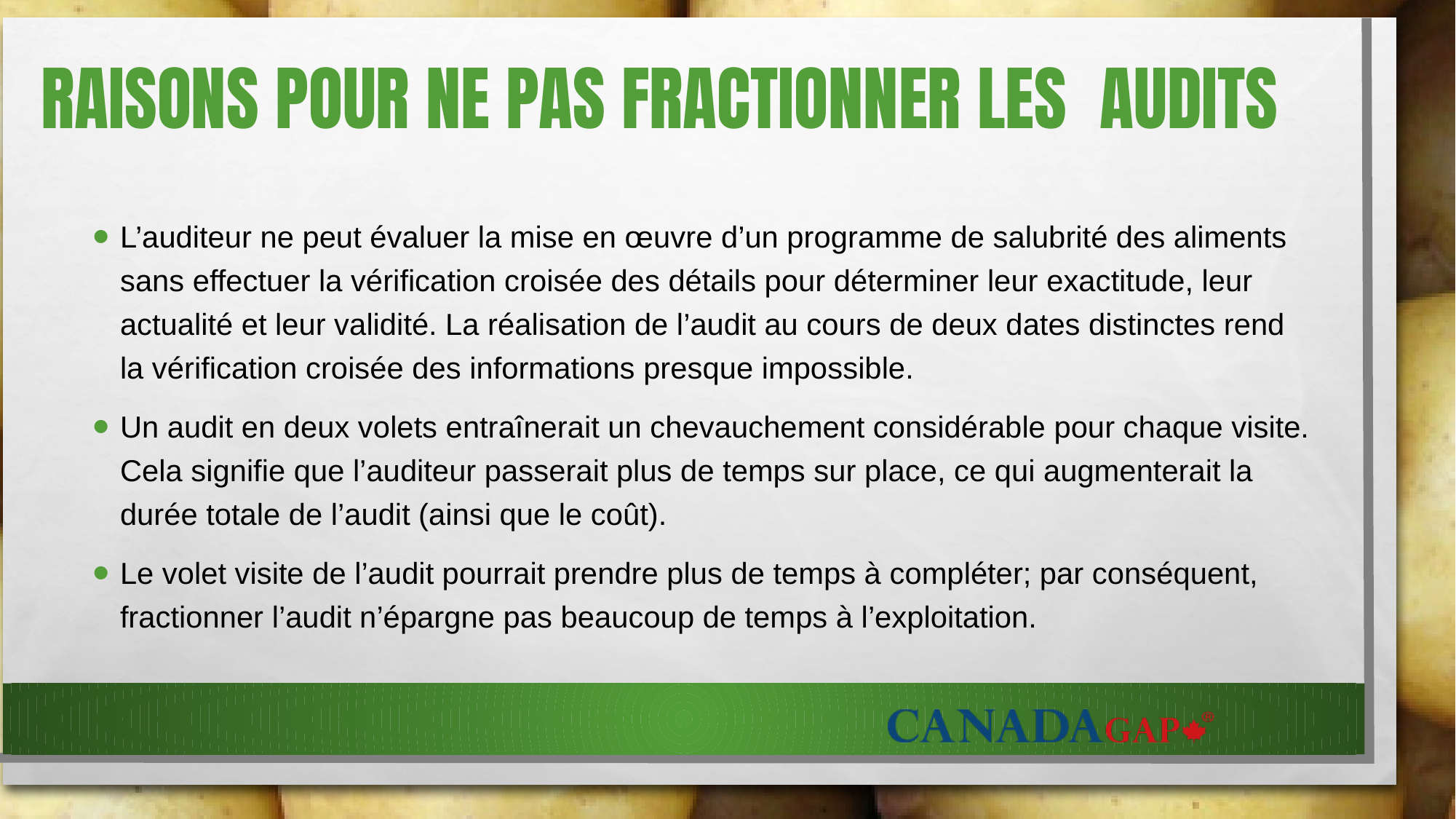

# RAISONS POUR NE PAS FRACTIONNER LES  AUDITS
L’auditeur ne peut évaluer la mise en œuvre d’un programme de salubrité des aliments sans effectuer la vérification croisée des détails pour déterminer leur exactitude, leur actualité et leur validité. La réalisation de l’audit au cours de deux dates distinctes rend la vérification croisée des informations presque impossible.
Un audit en deux volets entraînerait un chevauchement considérable pour chaque visite. Cela signifie que l’auditeur passerait plus de temps sur place, ce qui augmenterait la durée totale de l’audit (ainsi que le coût).
Le volet visite de l’audit pourrait prendre plus de temps à compléter; par conséquent, fractionner l’audit n’épargne pas beaucoup de temps à l’exploitation.